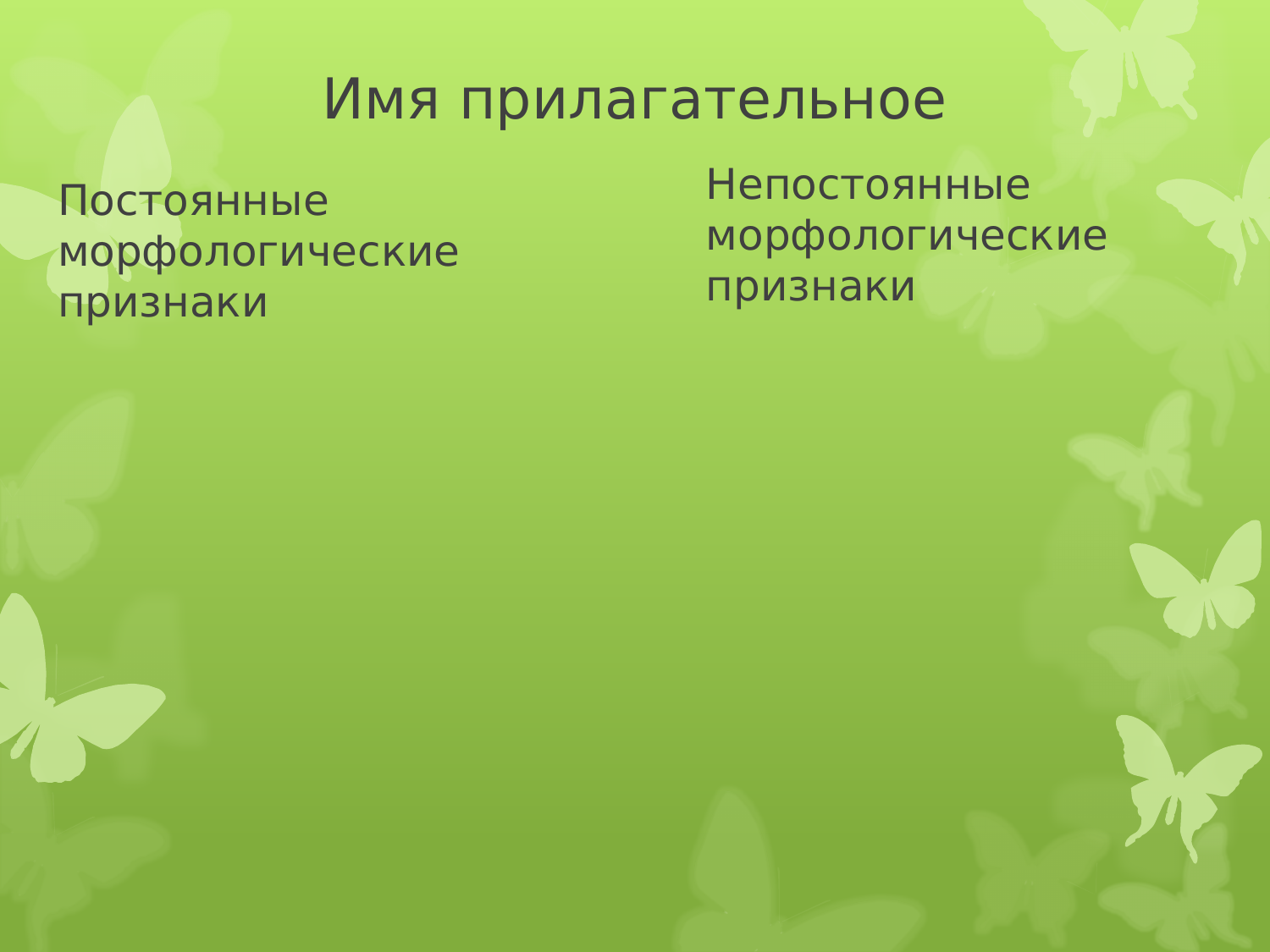

# Имя прилагательное
Постоянные морфологические признаки
Непостоянные морфологические признаки